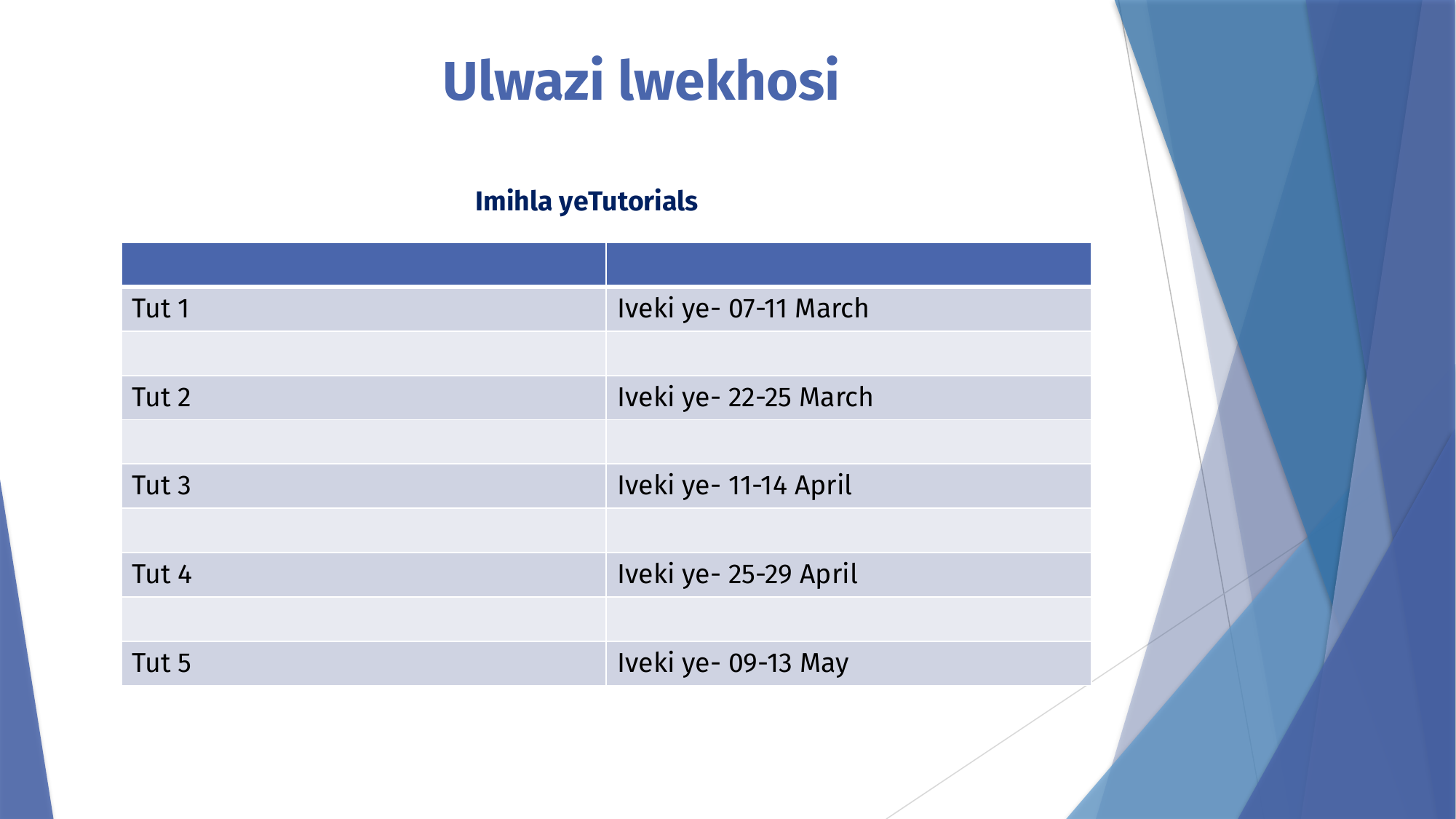

# Ulwazi lwekhosi
Imihla yeTutorials
|  |  |
| --- | --- |
| Tut 1 | Iveki ye- 07-11 March |
|  |  |
| Tut 2 | Iveki ye- 22-25 March |
|  |  |
| Tut 3 | Iveki ye- 11-14 April |
|  |  |
| Tut 4 | Iveki ye- 25-29 April |
|  |  |
| Tut 5 | Iveki ye- 09-13 May |